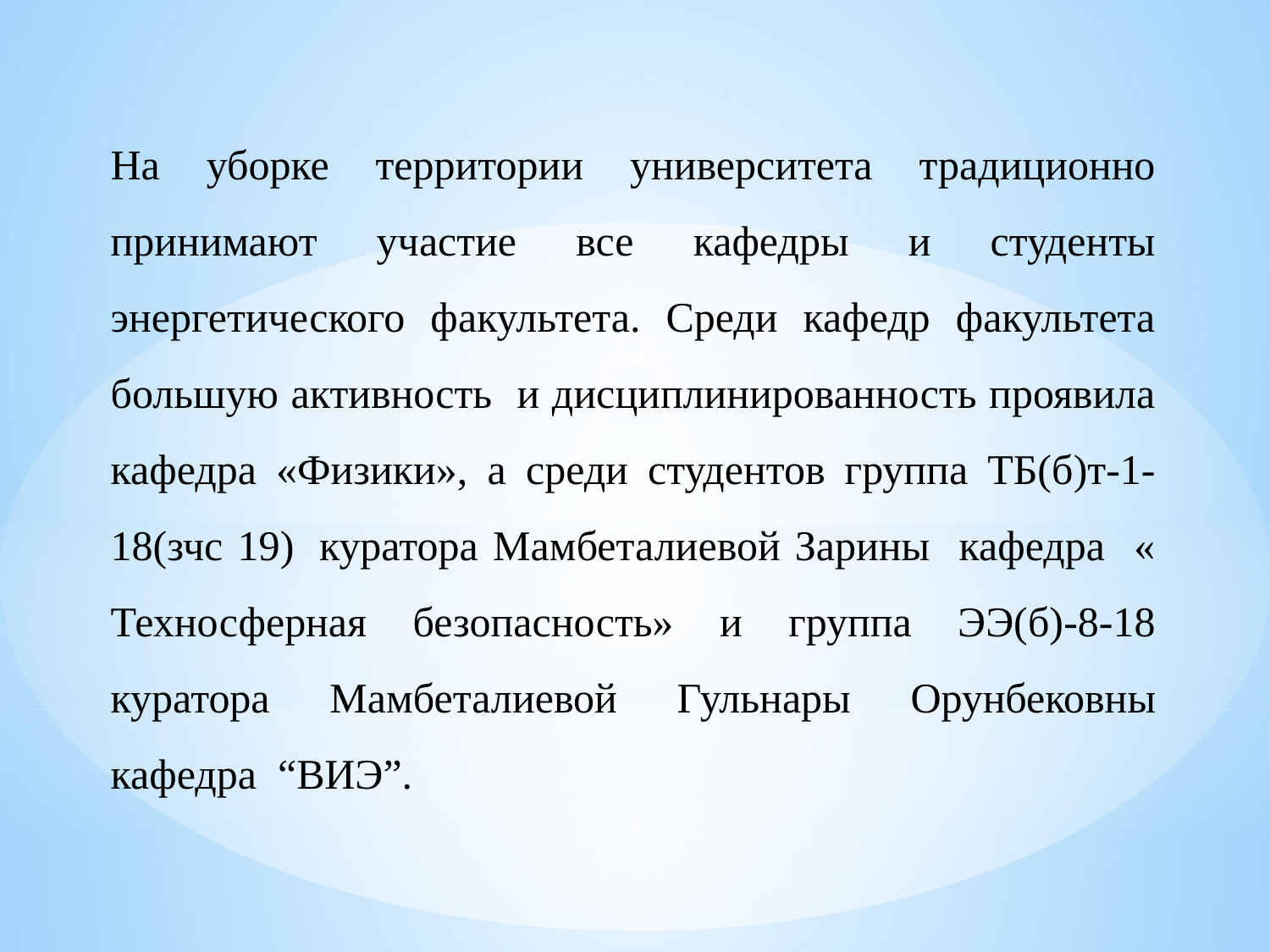

На уборке территории университета традиционно принимают участие все кафедры и студенты энергетического факультета. Среди кафедр факультета большую активность  и дисциплинированность проявила кафедра «Физики», а среди студентов группа ТБ(б)т-1-18(зчс 19)  куратора Мамбеталиевой Зарины  кафедра  « Техносферная безопасность» и группа ЭЭ(б)-8-18 куратора Мамбеталиевой Гульнары Орунбековны кафедра  “ВИЭ”.